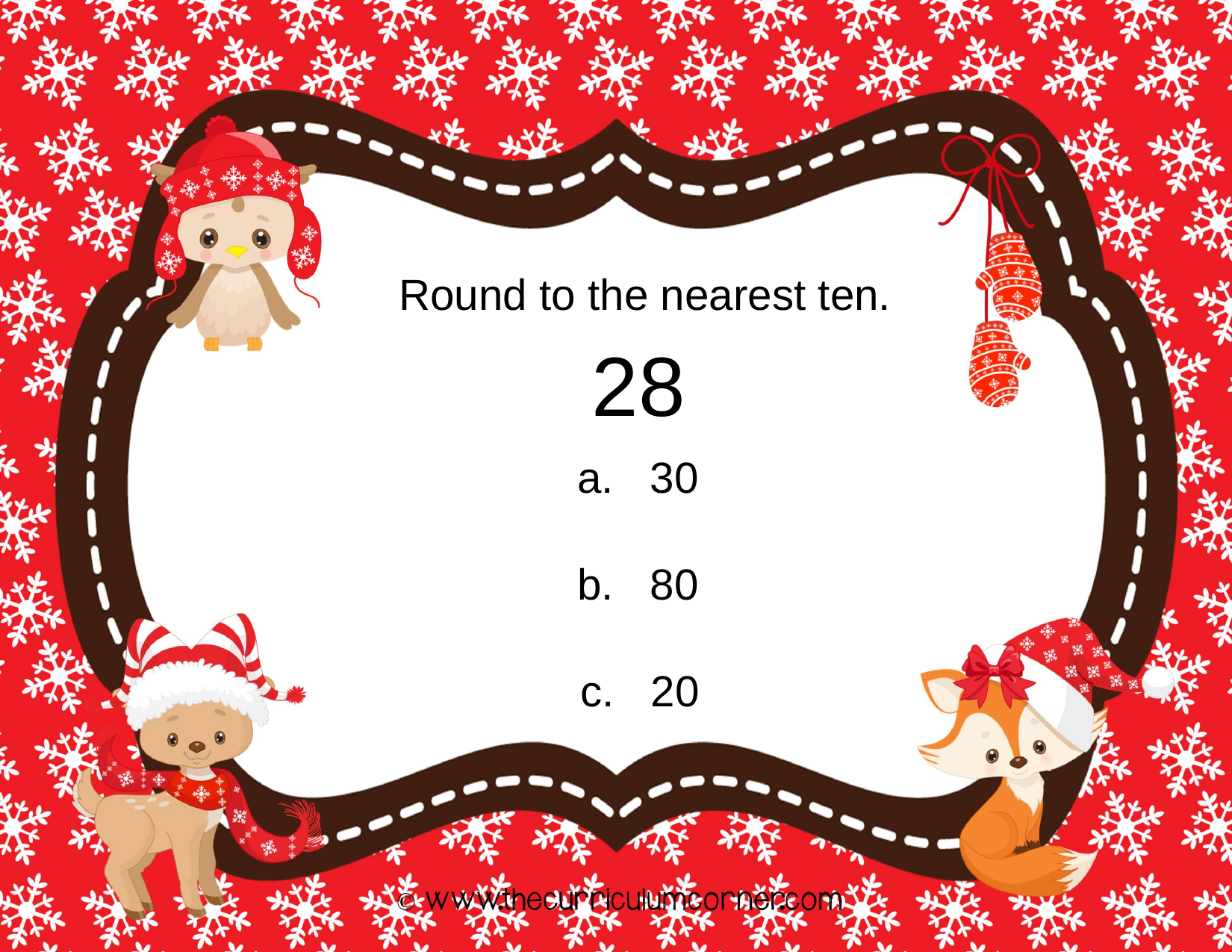

Round to the nearest ten.
28
a.   30
b.   80
c.   20